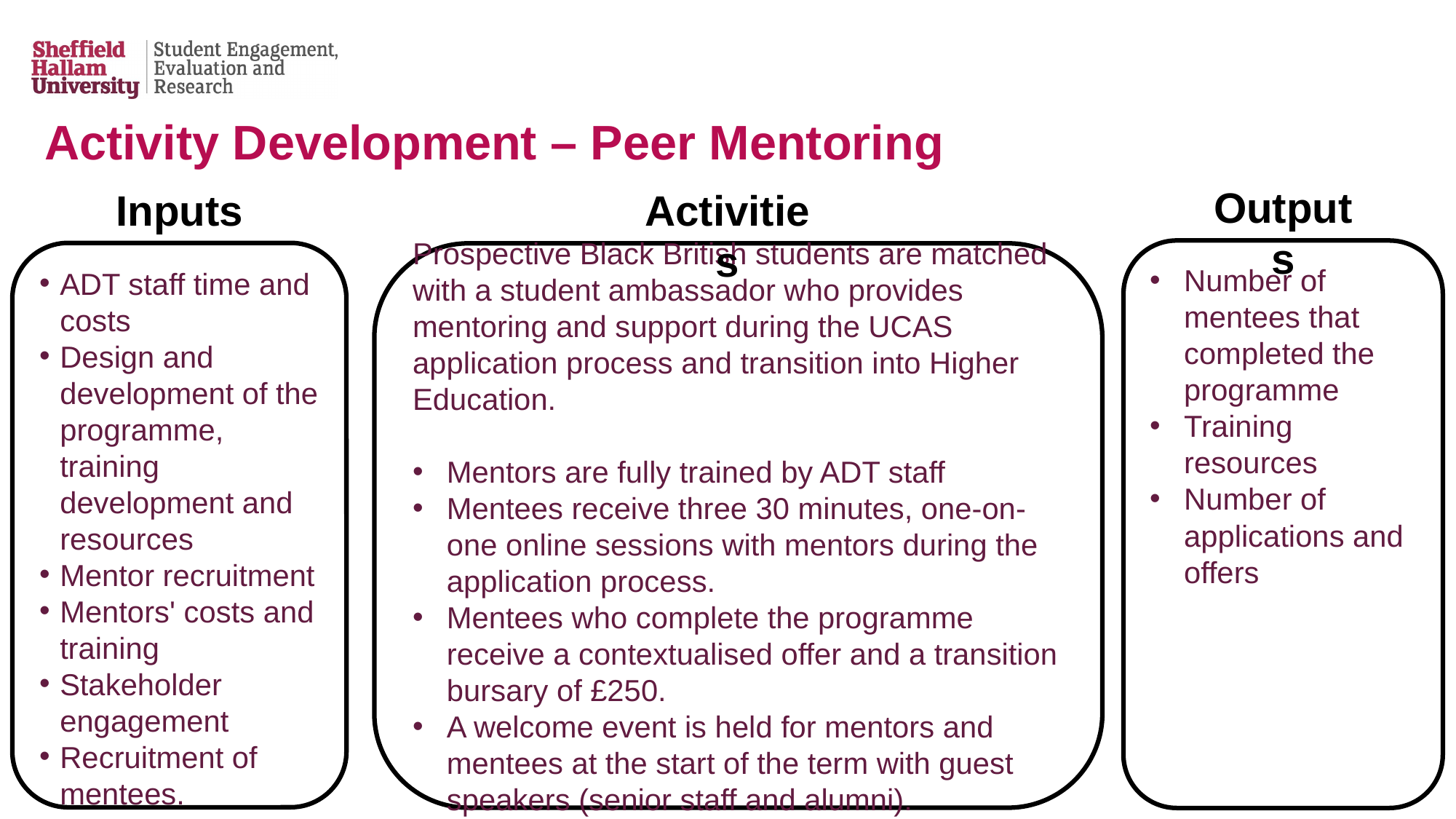

# Activity Development – Peer Mentoring
Outputs
Inputs
Activities
Number of mentees that completed the programme
Training resources
Number of applications and offers
ADT staff time and costs
Design and development of the programme, training development and resources
Mentor recruitment
Mentors' costs and training
Stakeholder engagement
Recruitment of mentees.
Prospective Black British students are matched with a student ambassador who provides mentoring and support during the UCAS application process and transition into Higher Education.

Mentors are fully trained by ADT staff
Mentees receive three 30 minutes, one-on-one online sessions with mentors during the application process.
Mentees who complete the programme receive a contextualised offer and a transition bursary of £250.
A welcome event is held for mentors and mentees at the start of the term with guest speakers (senior staff and alumni).